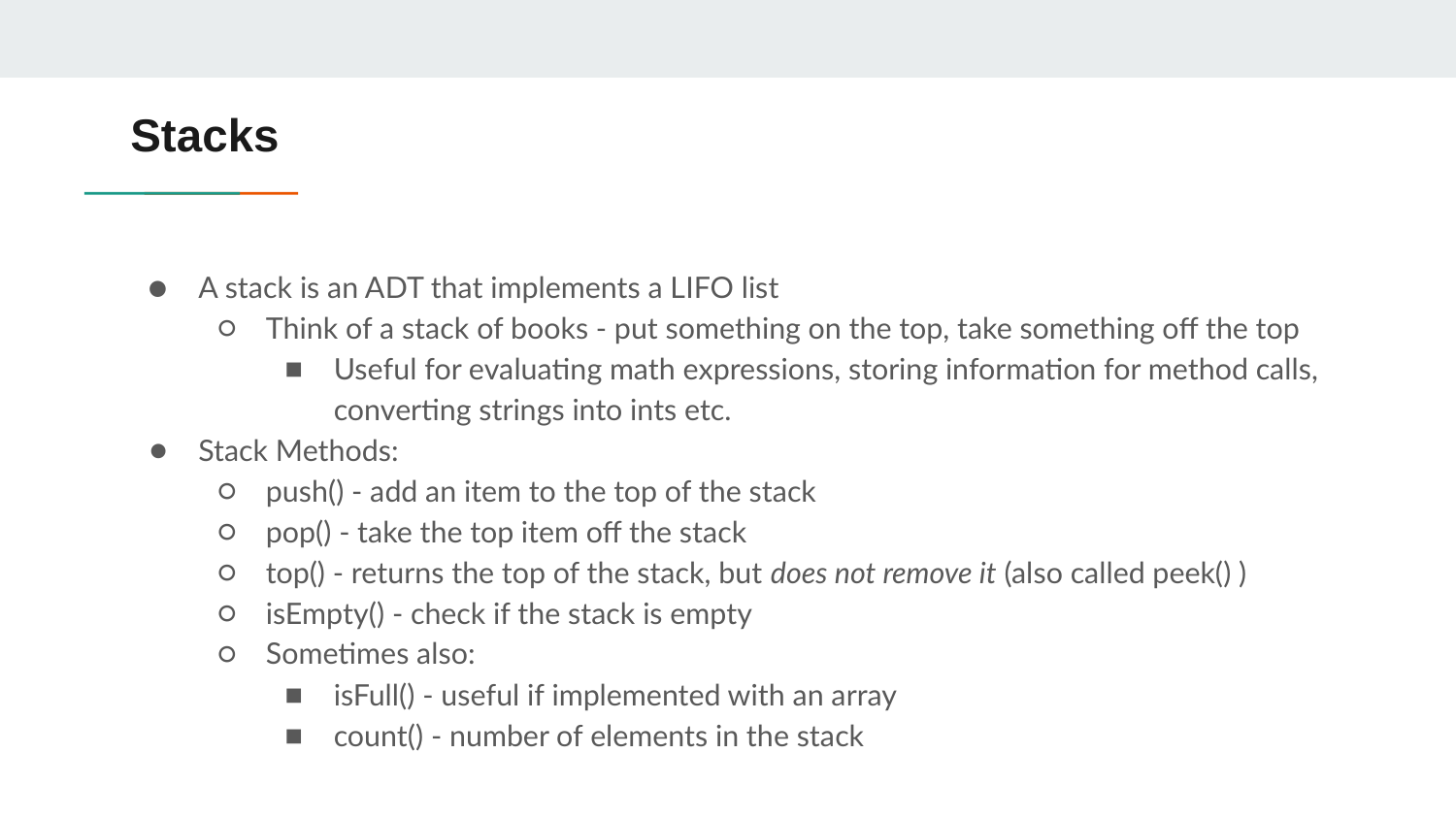

# Stacks
A stack is an ADT that implements a LIFO list
Think of a stack of books - put something on the top, take something off the top
Useful for evaluating math expressions, storing information for method calls, converting strings into ints etc.
Stack Methods:
push() - add an item to the top of the stack
pop() - take the top item off the stack
top() - returns the top of the stack, but does not remove it (also called peek() )
isEmpty() - check if the stack is empty
Sometimes also:
isFull() - useful if implemented with an array
count() - number of elements in the stack